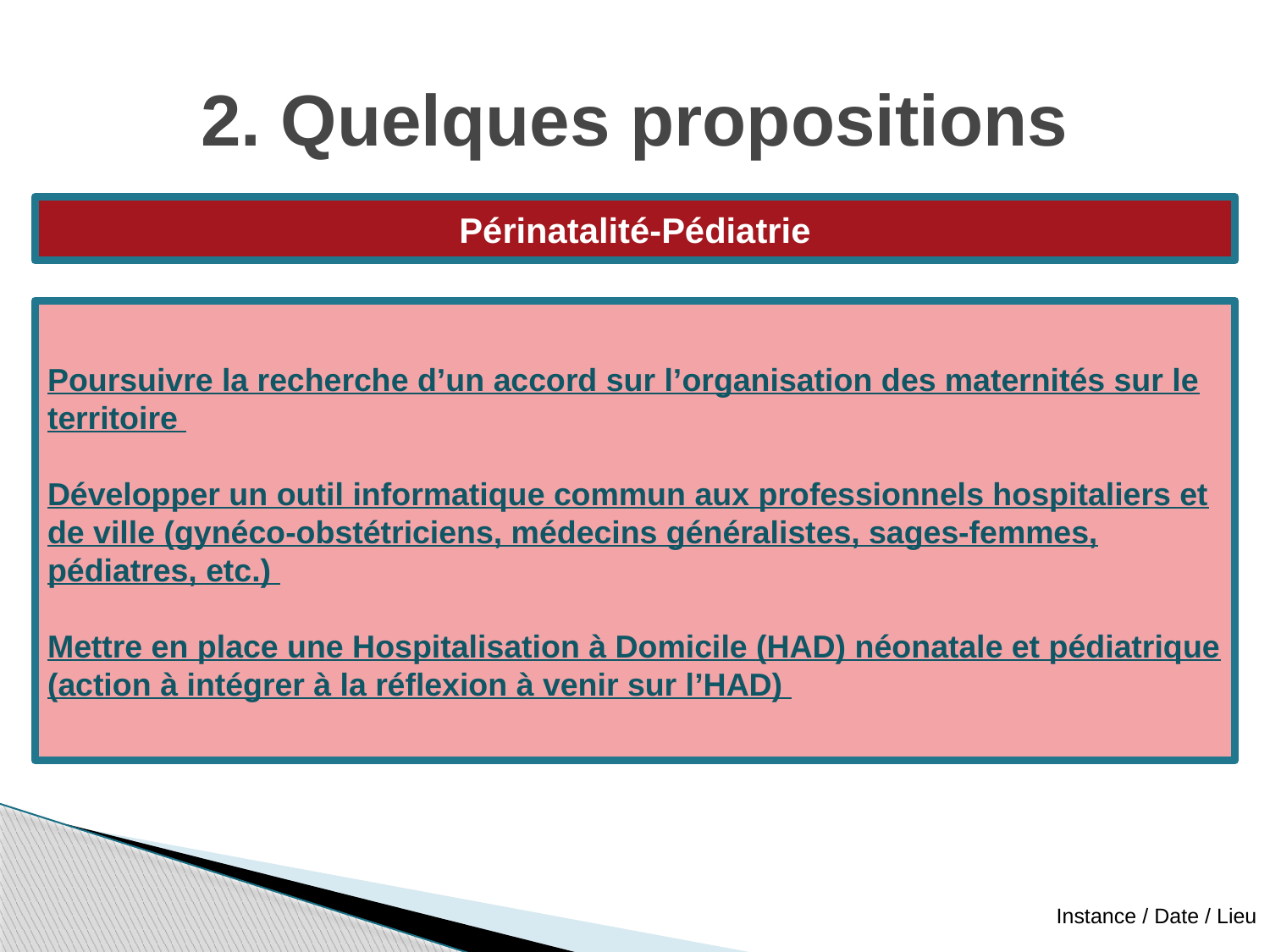

# 2. Quelques propositions
Périnatalité-Pédiatrie
Poursuivre la recherche d’un accord sur l’organisation des maternités sur le territoire

Développer un outil informatique commun aux professionnels hospitaliers et de ville (gynéco-obstétriciens, médecins généralistes, sages-femmes, pédiatres, etc.)

Mettre en place une Hospitalisation à Domicile (HAD) néonatale et pédiatrique (action à intégrer à la réflexion à venir sur l’HAD)
Instance / Date / Lieu